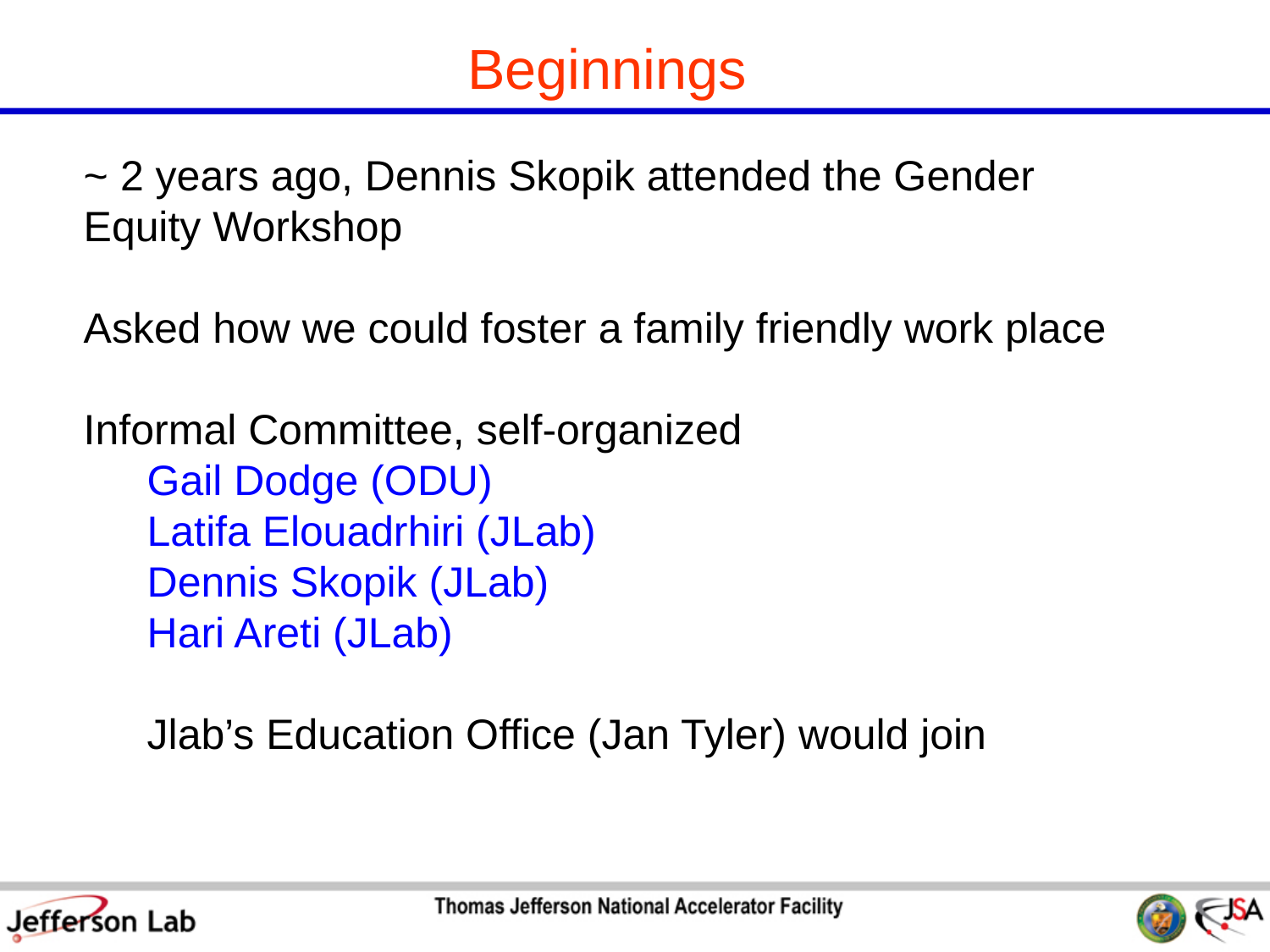

Beginnings
~ 2 years ago, Dennis Skopik attended the Gender Equity Workshop

Asked how we could foster a family friendly work place

Informal Committee, self-organized
Gail Dodge (ODU)
Latifa Elouadrhiri (JLab)
Dennis Skopik (JLab)
Hari Areti (JLab)

Jlab’s Education Office (Jan Tyler) would join